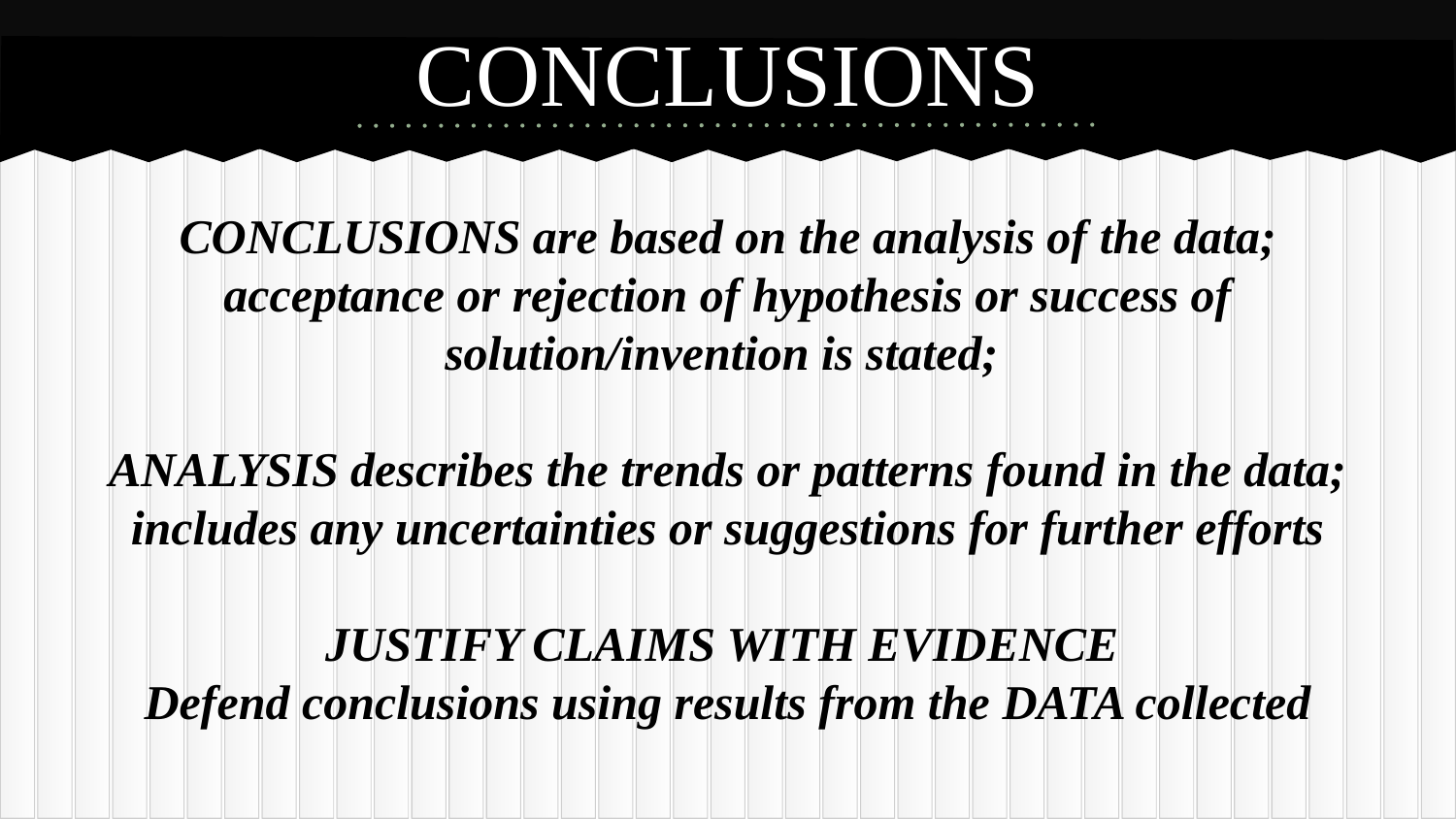

# CONCLUSIONS
CONCLUSIONS are based on the analysis of the data; acceptance or rejection of hypothesis or success of solution/invention is stated;

ANALYSIS describes the trends or patterns found in the data; includes any uncertainties or suggestions for further efforts

JUSTIFY CLAIMS WITH EVIDENCE
Defend conclusions using results from the DATA collected